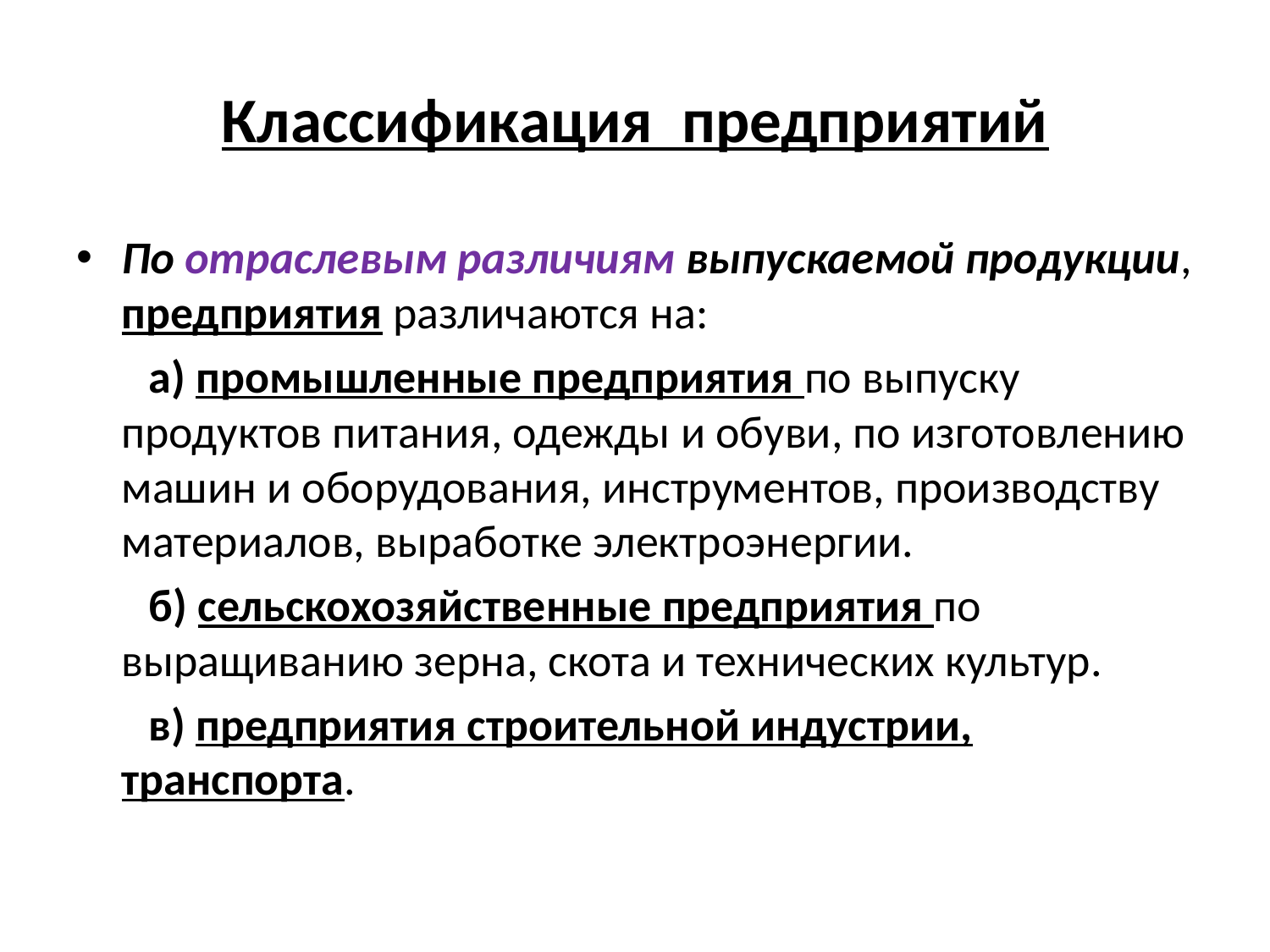

# Классификация  предприятий
По отраслевым различиям выпускаемой продукции, предприятия различаются на:
       а) промышленные предприятия по выпуску продуктов питания, одежды и обуви, по изготовлению машин и оборудования, инструментов, производству материалов, выработке электроэнергии.
       б) сельскохозяйственные предприятия по выращиванию зерна, скота и технических культур.
       в) предприятия строительной индустрии, транспорта.